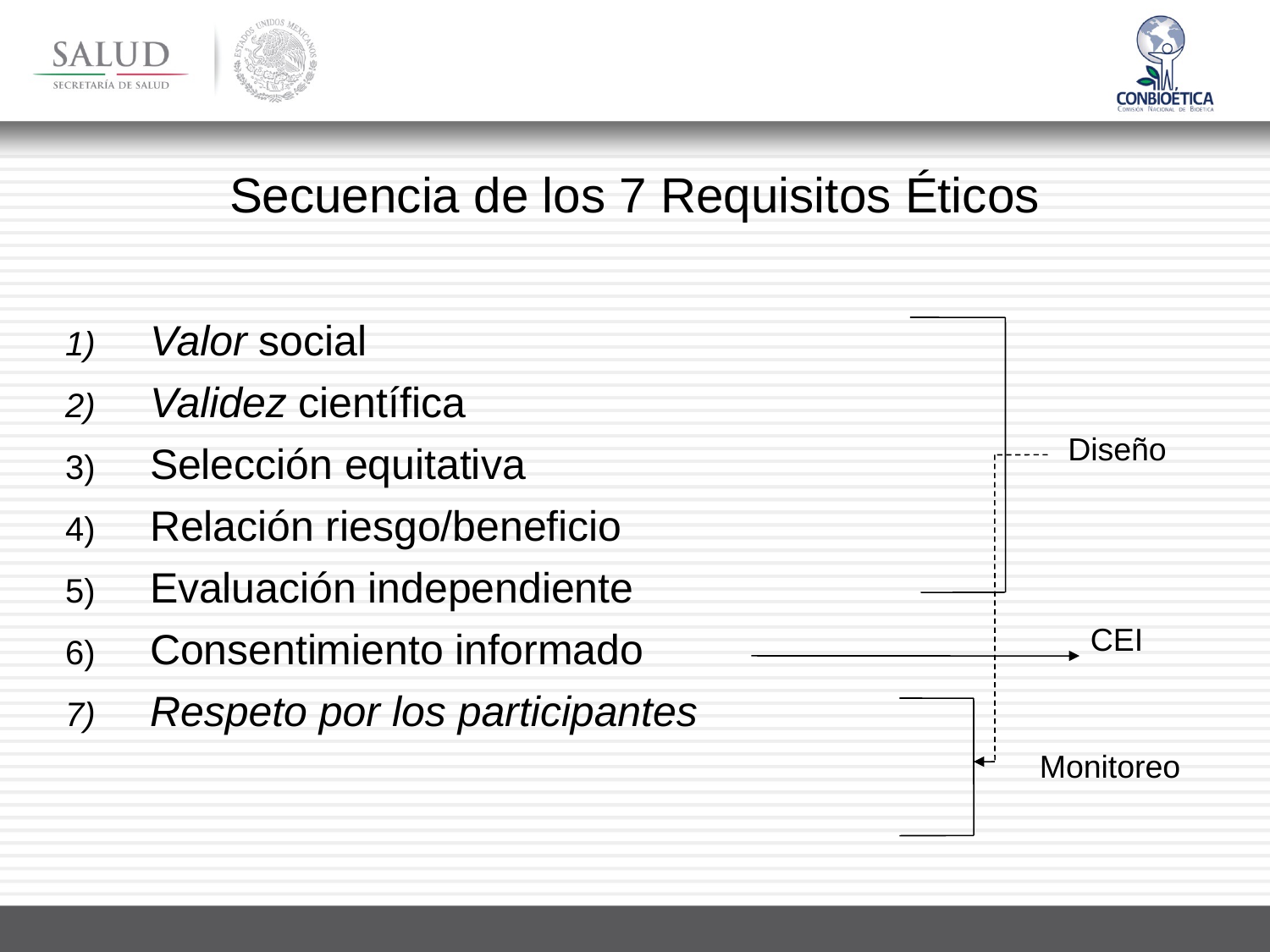

Secuencia de los 7 Requisitos Éticos
Valor social
Validez científica
Selección equitativa
Relación riesgo/beneficio
Evaluación independiente
Consentimiento informado
Respeto por los participantes

Diseño

Monitoreo

CEI